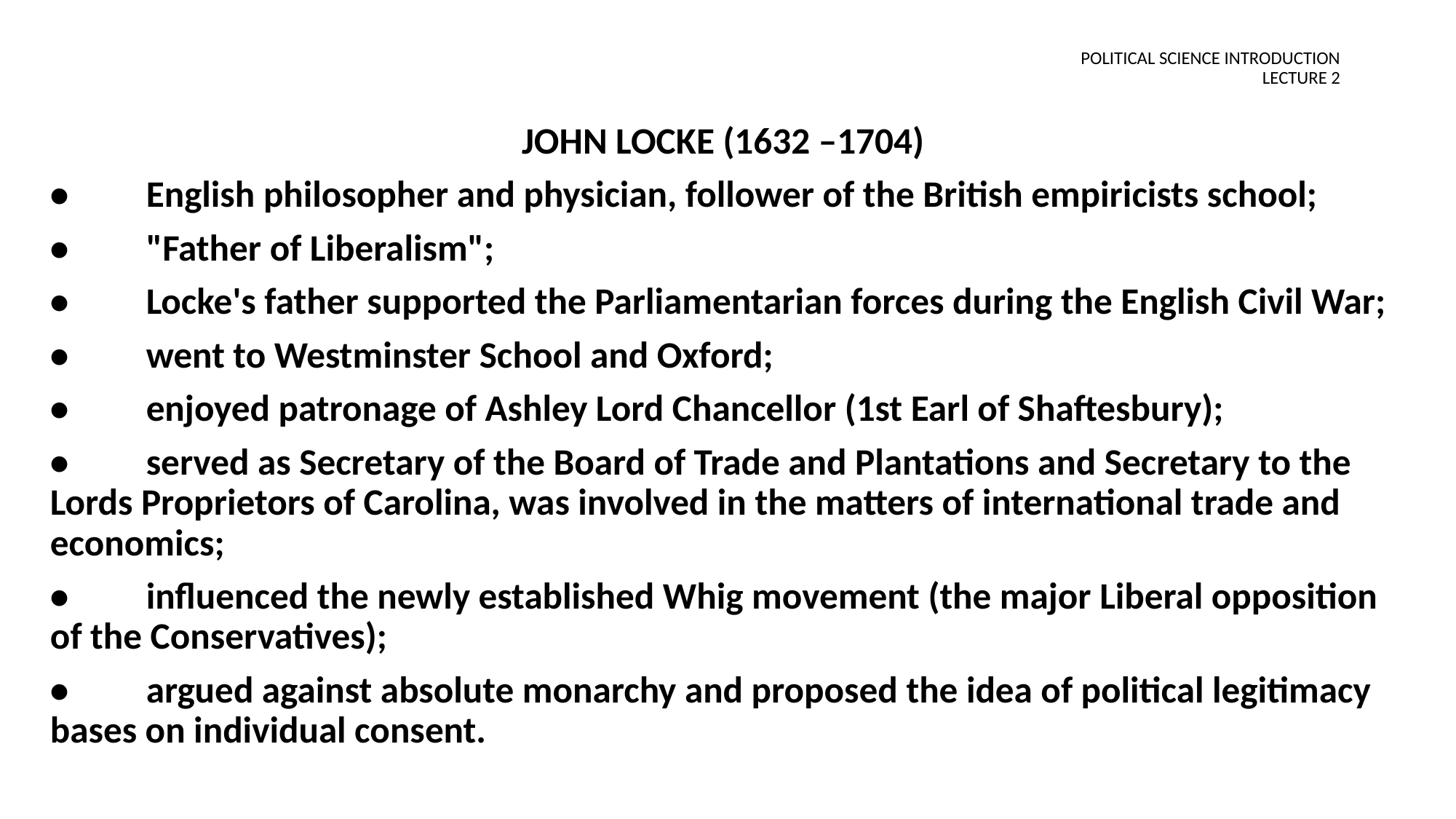

# Political science introduction lecture 2
John Locke (1632 –1704)
•	English philosopher and physician, follower of the British empiricists school;
•	"Father of Liberalism";
•	Locke's father supported the Parliamentarian forces during the English Civil War;
•	went to Westminster School and Oxford;
•	enjoyed patronage of Ashley Lord Chancellor (1st Earl of Shaftesbury);
•	served as Secretary of the Board of Trade and Plantations and Secretary to the Lords Proprietors of Carolina, was involved in the matters of international trade and economics;
•	influenced the newly established Whig movement (the major Liberal opposition of the Conservatives);
•	argued against absolute monarchy and proposed the idea of political legitimacy bases on individual consent.